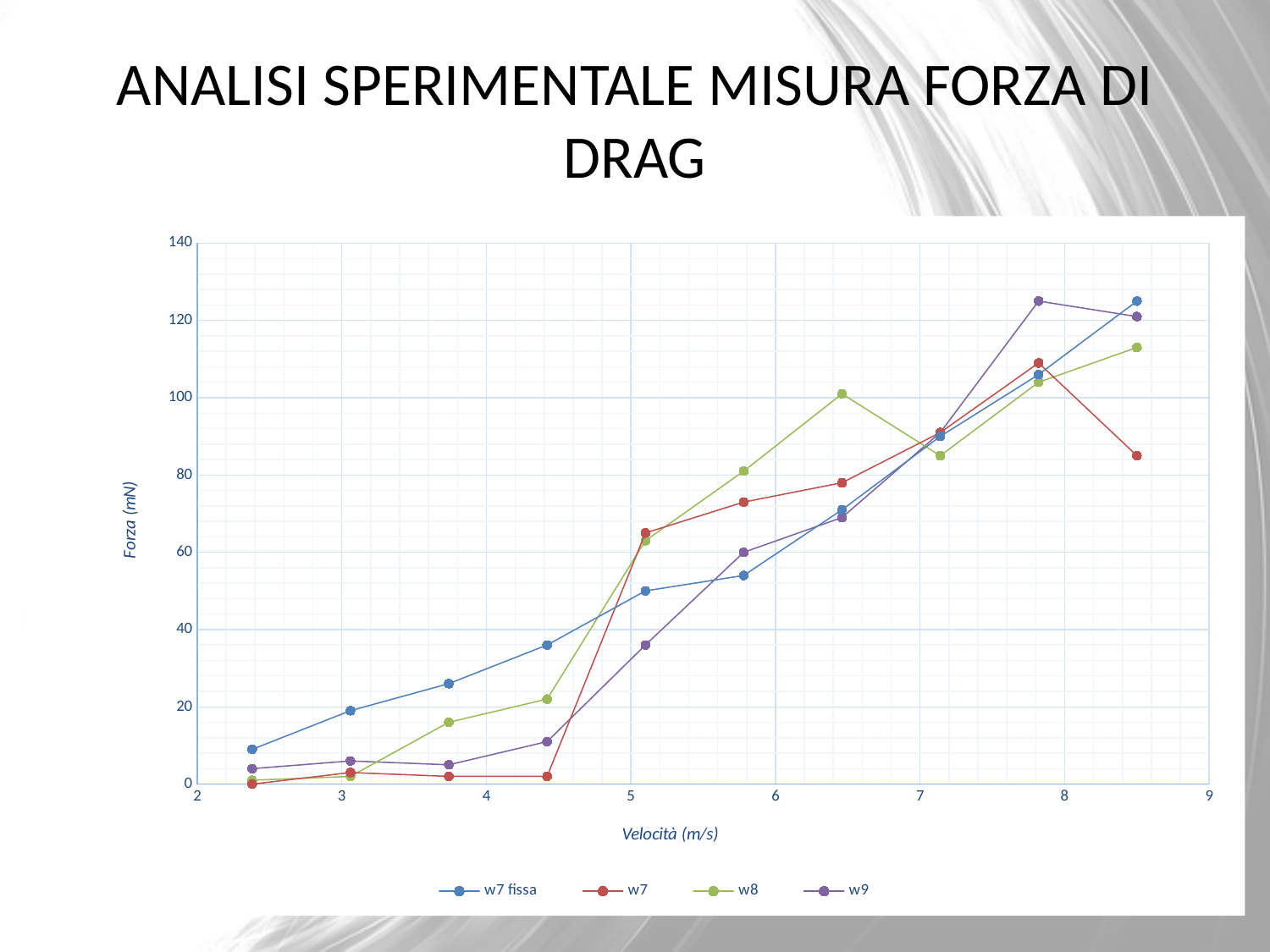

# ANALISI SPERIMENTALE MISURA FORZA DI DRAG

### Chart

| Category | w7 fissa | w7 | w8 | w9 |
|---|---|---|---|---|